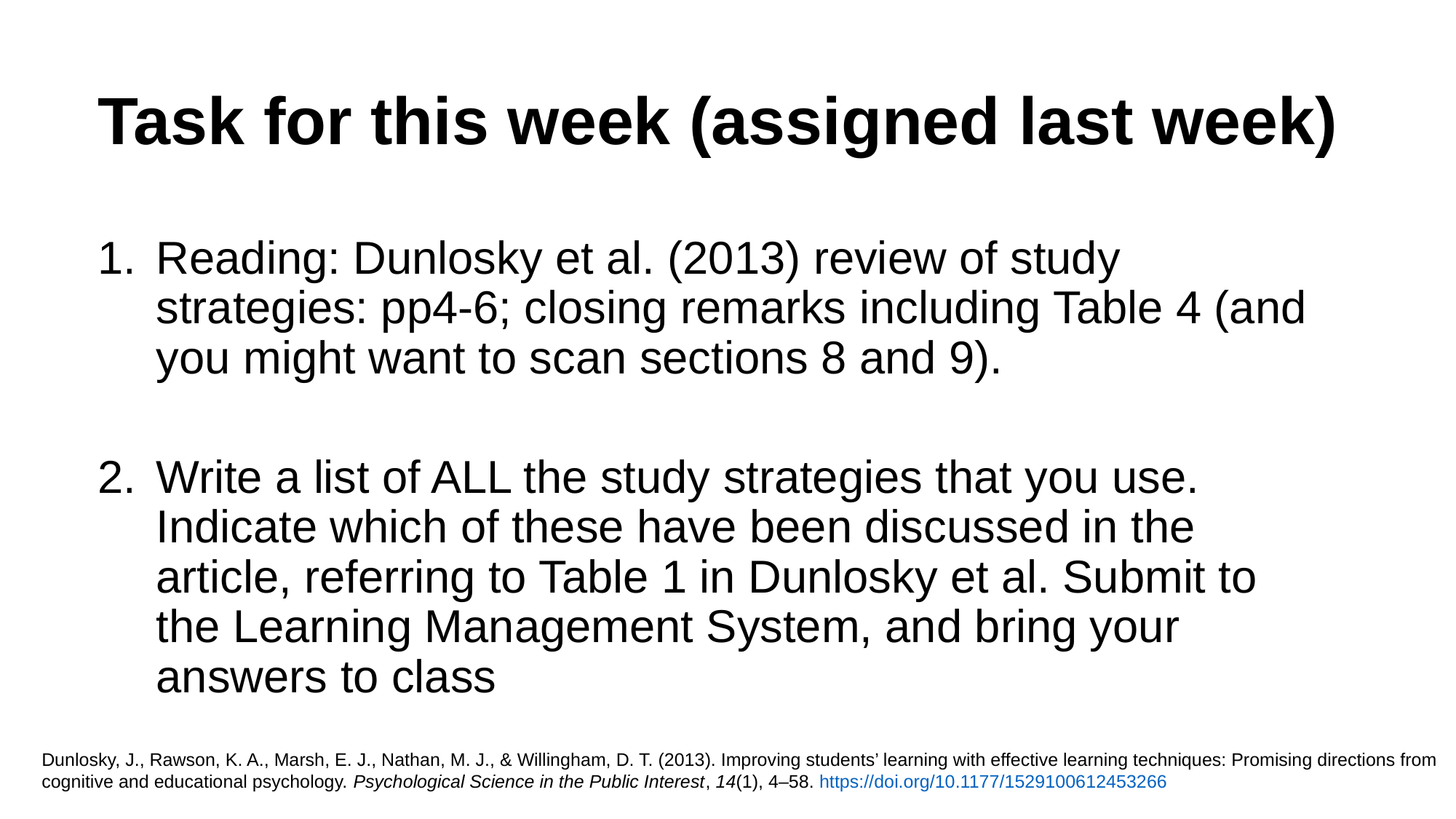

# Task for this week (assigned last week)
Reading: Dunlosky et al. (2013) review of study strategies: pp4-6; closing remarks including Table 4 (and you might want to scan sections 8 and 9).
Write a list of ALL the study strategies that you use. Indicate which of these have been discussed in the article, referring to Table 1 in Dunlosky et al. Submit to the Learning Management System, and bring your answers to class
Dunlosky, J., Rawson, K. A., Marsh, E. J., Nathan, M. J., & Willingham, D. T. (2013). Improving students’ learning with effective learning techniques: Promising directions from cognitive and educational psychology. Psychological Science in the Public Interest, 14(1), 4–58. https://doi.org/10.1177/1529100612453266